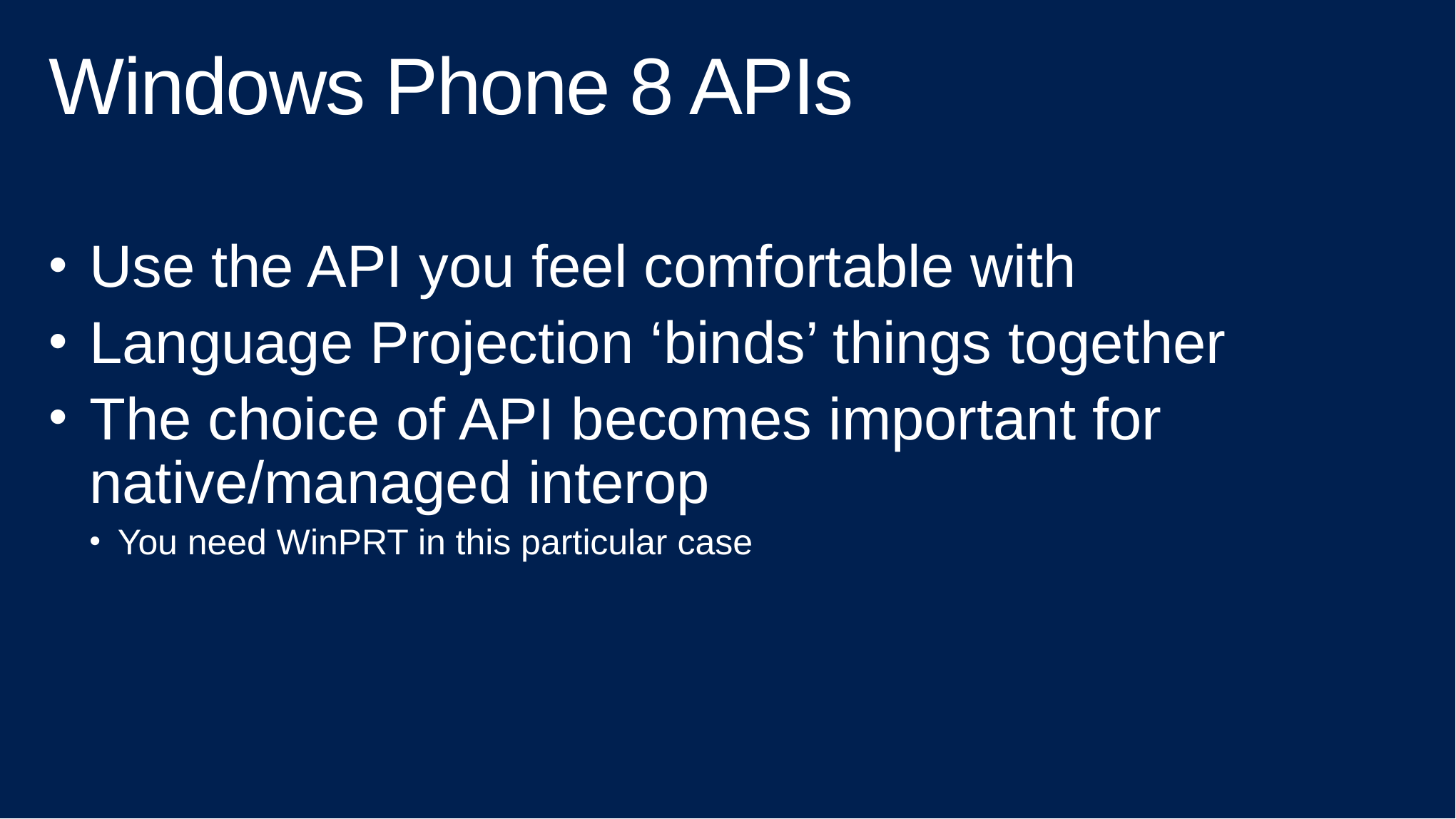

# Windows Phone 8 APIs

Use the API you feel comfortable with
Language Projection ‘binds’ things together
The choice of API becomes important for native/managed interop
You need WinPRT in this particular case